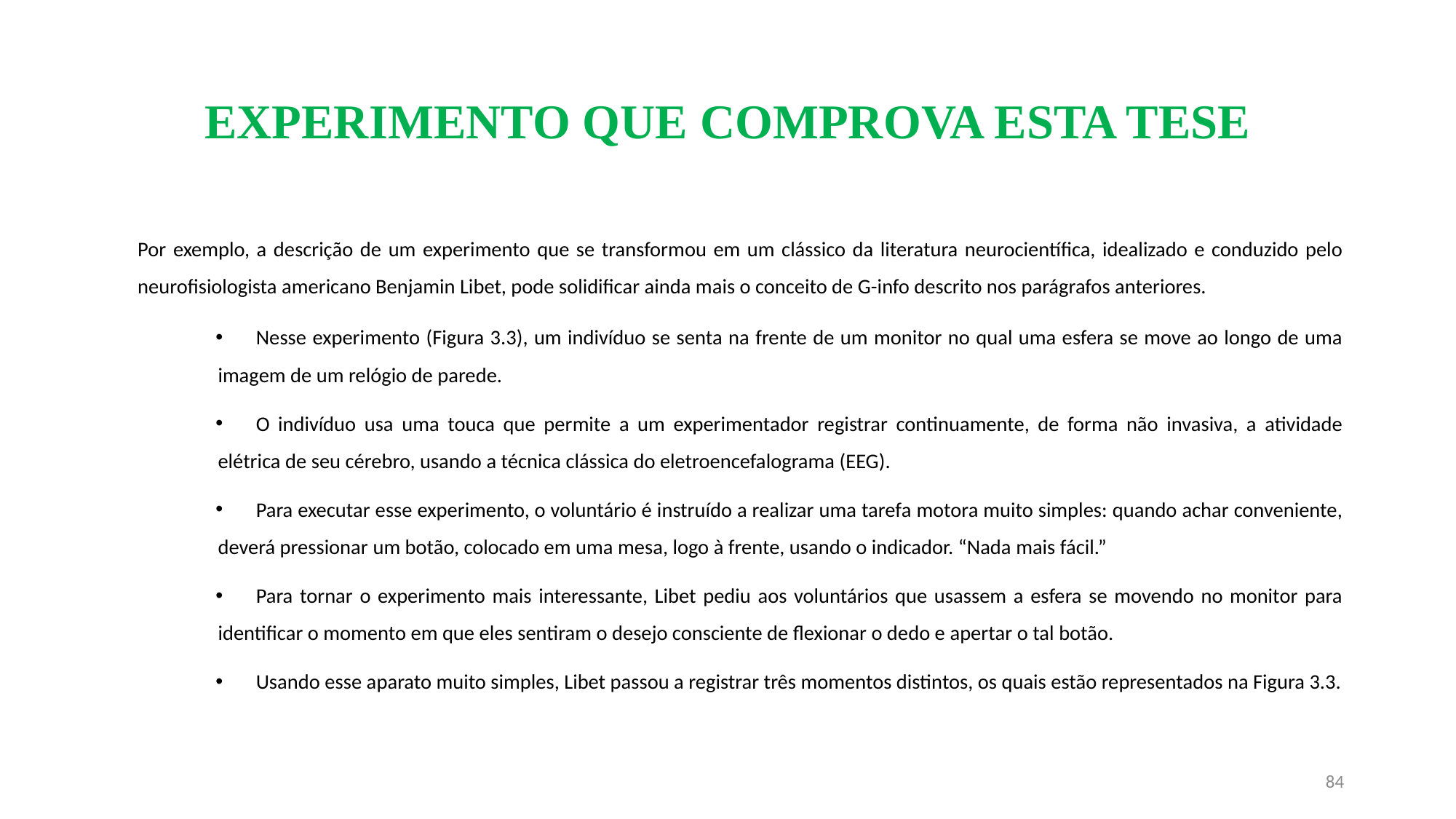

# EXPERIMENTO QUE COMPROVA ESTA TESE
Por exemplo, a descrição de um experimento que se transformou em um clássico da literatura neurocientífica, idealizado e conduzido pelo neurofisiologista americano Benjamin Libet, pode solidificar ainda mais o conceito de G-info descrito nos parágrafos anteriores.
Nesse experimento (Figura 3.3), um indivíduo se senta na frente de um monitor no qual uma esfera se move ao longo de uma imagem de um relógio de parede.
O indivíduo usa uma touca que permite a um experimentador registrar continuamente, de forma não invasiva, a atividade elétrica de seu cérebro, usando a técnica clássica do eletroencefalograma (EEG).
Para executar esse experimento, o voluntário é instruído a realizar uma tarefa motora muito simples: quando achar conveniente, deverá pressionar um botão, colocado em uma mesa, logo à frente, usando o indicador. “Nada mais fácil.”
Para tornar o experimento mais interessante, Libet pediu aos voluntários que usassem a esfera se movendo no monitor para identificar o momento em que eles sentiram o desejo consciente de flexionar o dedo e apertar o tal botão.
Usando esse aparato muito simples, Libet passou a registrar três momentos distintos, os quais estão representados na Figura 3.3.

84